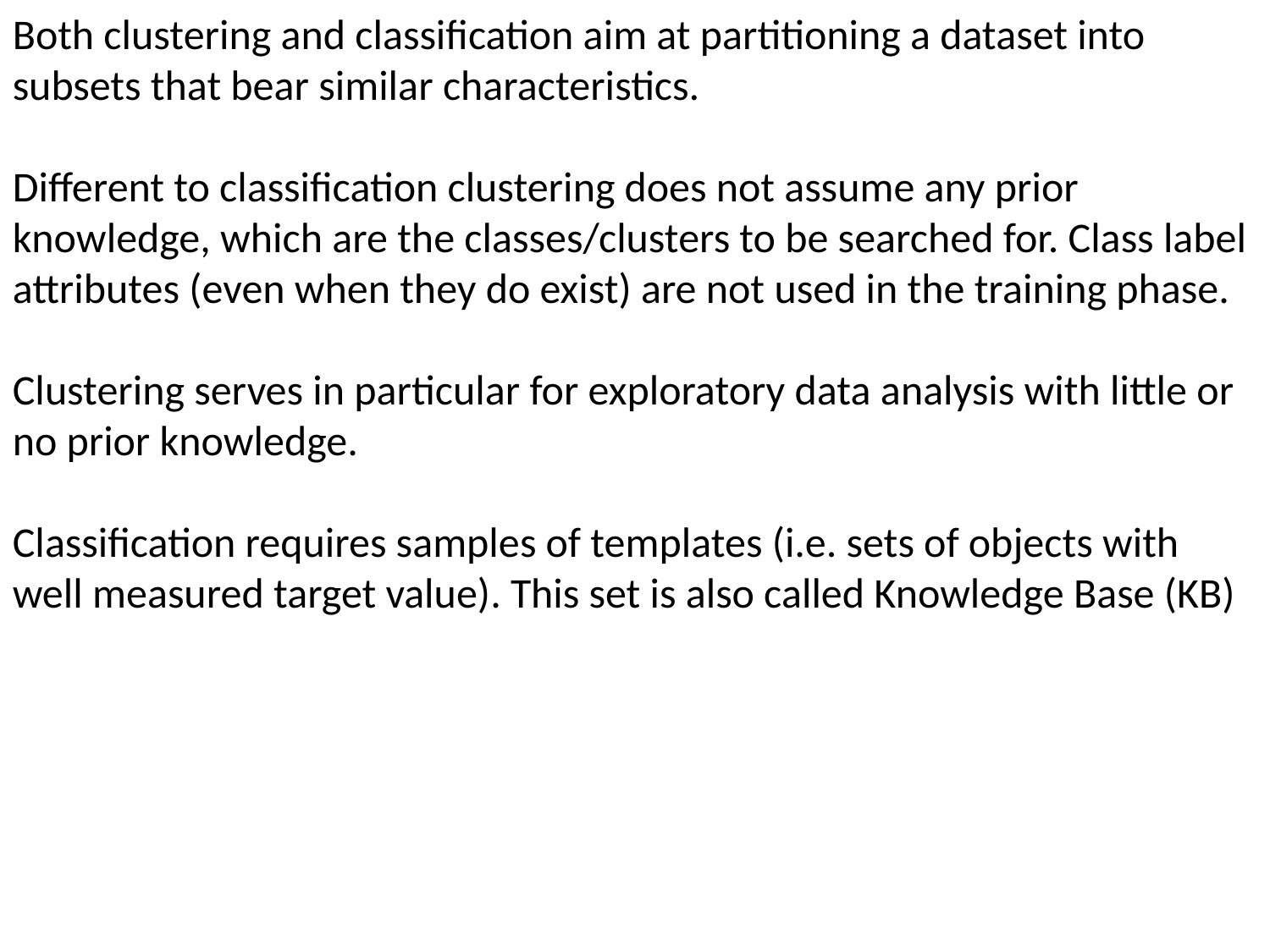

Both clustering and classification aim at partitioning a dataset into subsets that bear similar characteristics.

Different to classification clustering does not assume any prior knowledge, which are the classes/clusters to be searched for. Class label attributes (even when they do exist) are not used in the training phase.

Clustering serves in particular for exploratory data analysis with little or no prior knowledge.

Classification requires samples of templates (i.e. sets of objects with well measured target value). This set is also called Knowledge Base (KB)